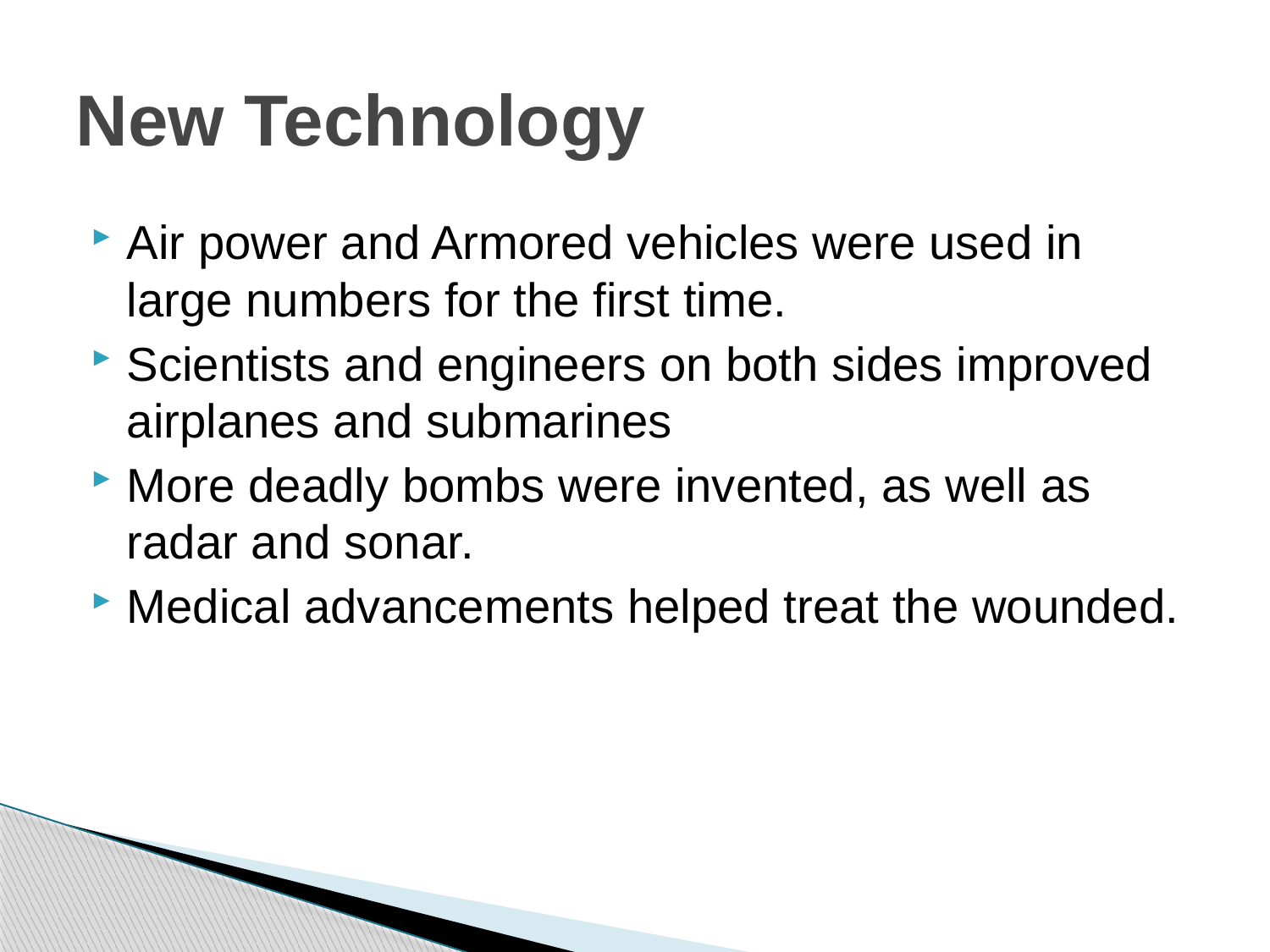

# New Technology
Air power and Armored vehicles were used in large numbers for the first time.
Scientists and engineers on both sides improved airplanes and submarines
More deadly bombs were invented, as well as radar and sonar.
Medical advancements helped treat the wounded.